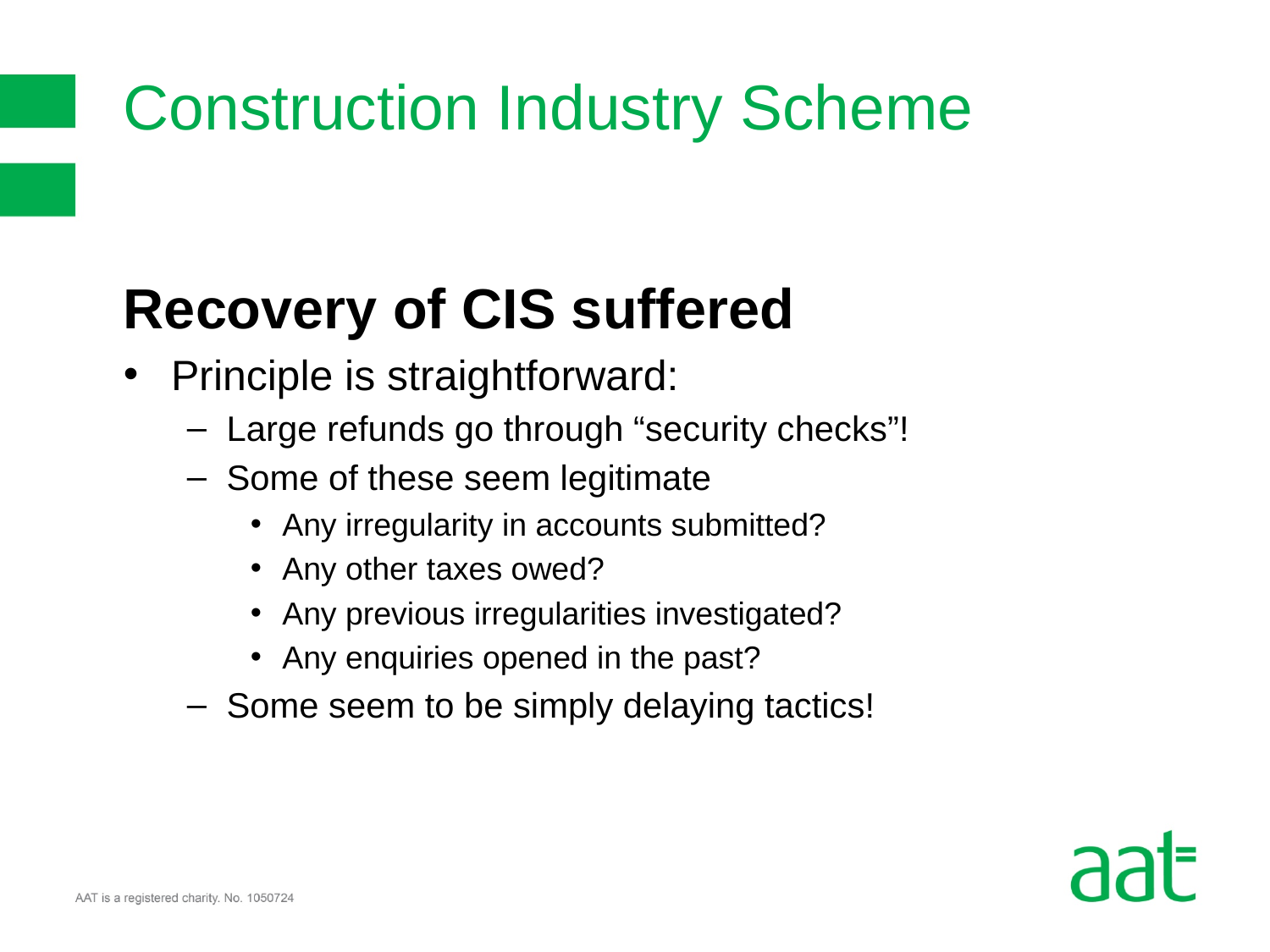

# Construction Industry Scheme
Recovery of CIS suffered
Principle is straightforward:
Large refunds go through “security checks”!
Some of these seem legitimate
Any irregularity in accounts submitted?
Any other taxes owed?
Any previous irregularities investigated?
Any enquiries opened in the past?
Some seem to be simply delaying tactics!